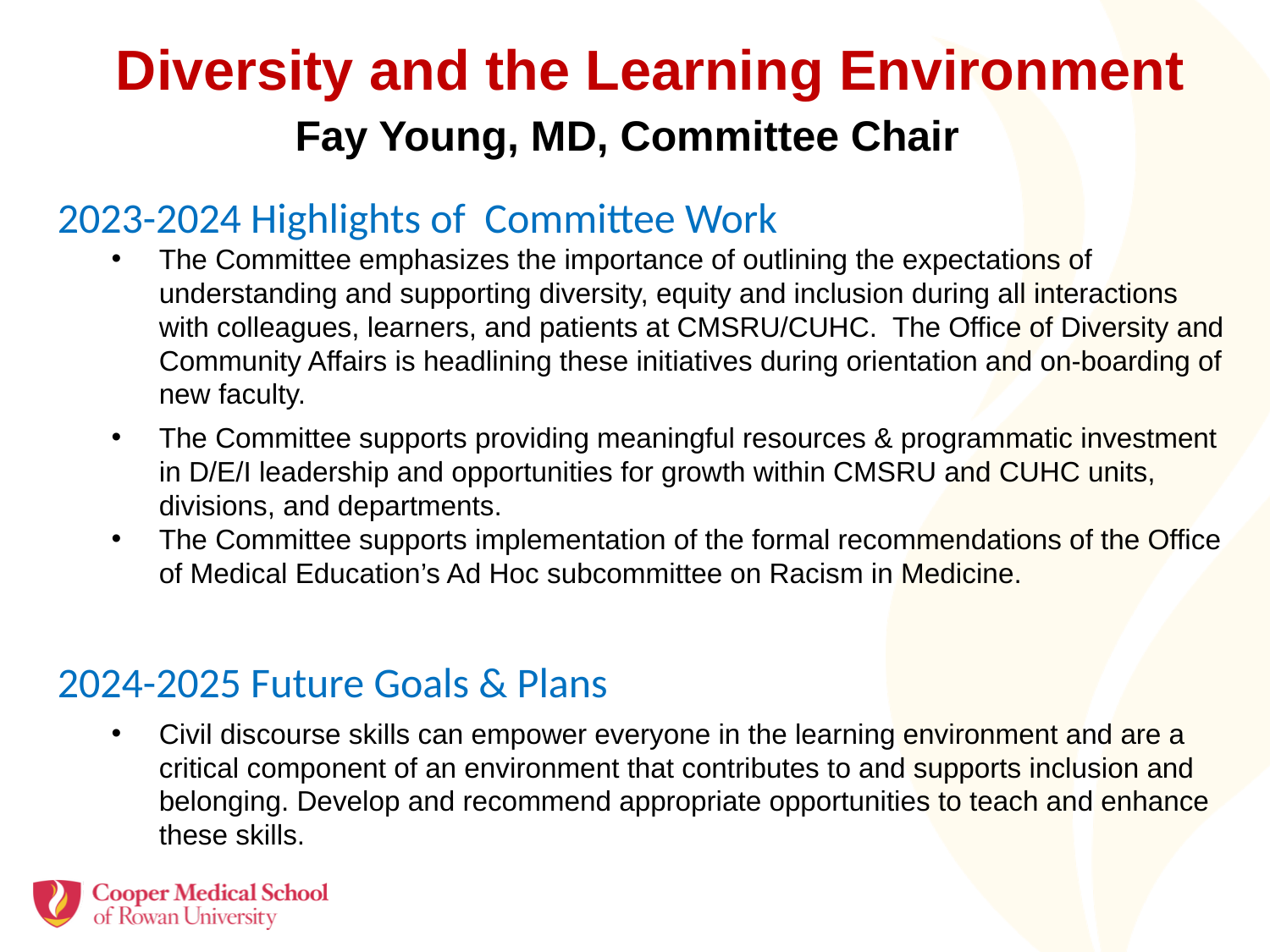

Diversity and the Learning Environment
Fay Young, MD, Committee Chair
 2023-2024 Highlights of  Committee Work
The Committee emphasizes the importance of outlining the expectations of understanding and supporting diversity, equity and inclusion during all interactions with colleagues, learners, and patients at CMSRU/CUHC.  The Office of Diversity and Community Affairs is headlining these initiatives during orientation and on-boarding of new faculty.
The Committee supports providing meaningful resources & programmatic investment in D/E/I leadership and opportunities for growth within CMSRU and CUHC units, divisions, and departments.
The Committee supports implementation of the formal recommendations of the Office of Medical Education’s Ad Hoc subcommittee on Racism in Medicine.

 2024-2025 Future Goals & Plans
Civil discourse skills can empower everyone in the learning environment and are a critical component of an environment that contributes to and supports inclusion and belonging. Develop and recommend appropriate opportunities to teach and enhance these skills.